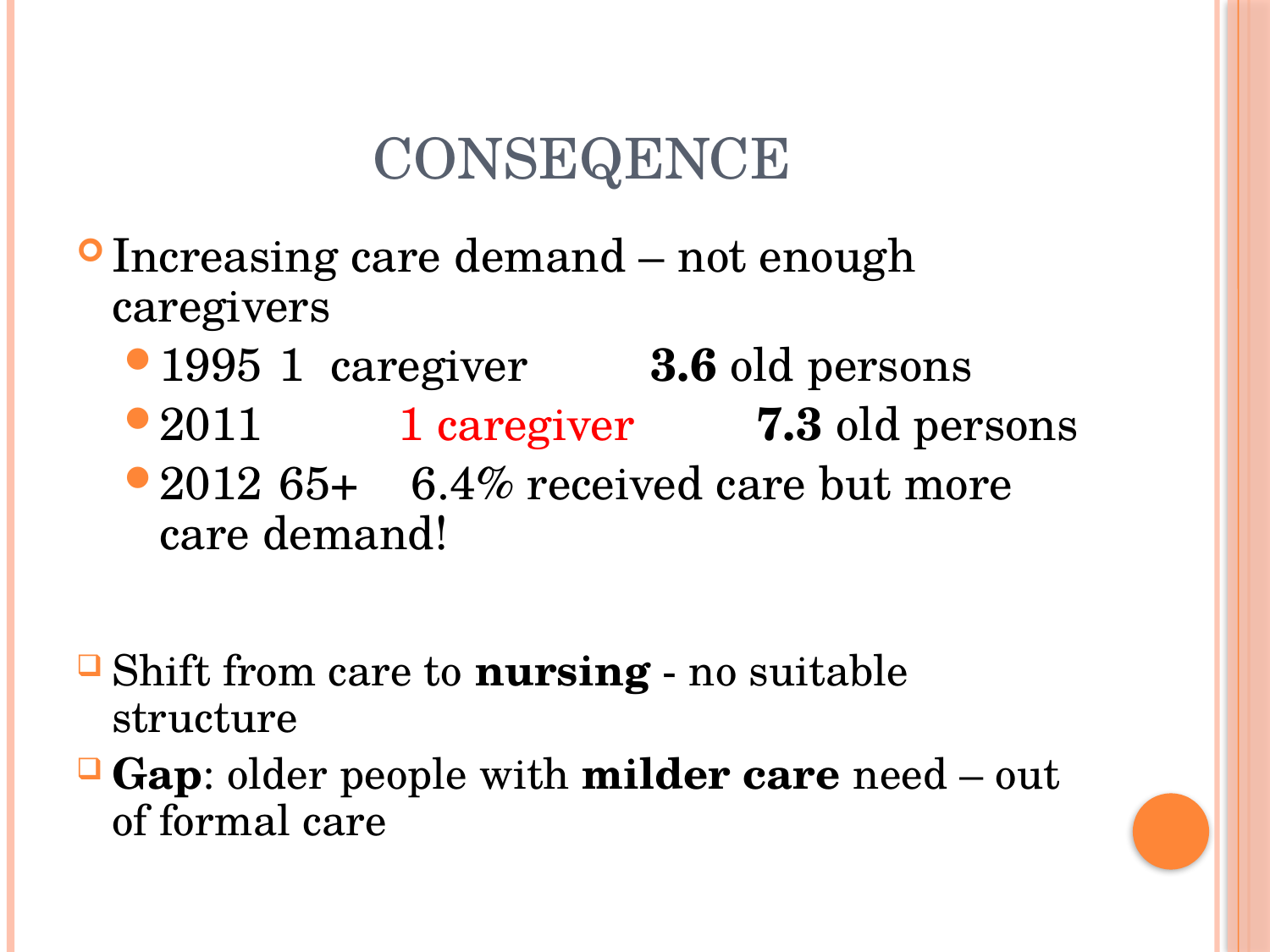

# CONSEQENCE
Increasing care demand – not enough caregivers
1995 	1  caregiver 	 3.6 old persons
2011  	1 caregiver  	7.3 old persons
2012	65+	 6.4% received care but more care demand!

Shift from care to nursing - no suitable structure
Gap: older people with milder care need – out of formal care